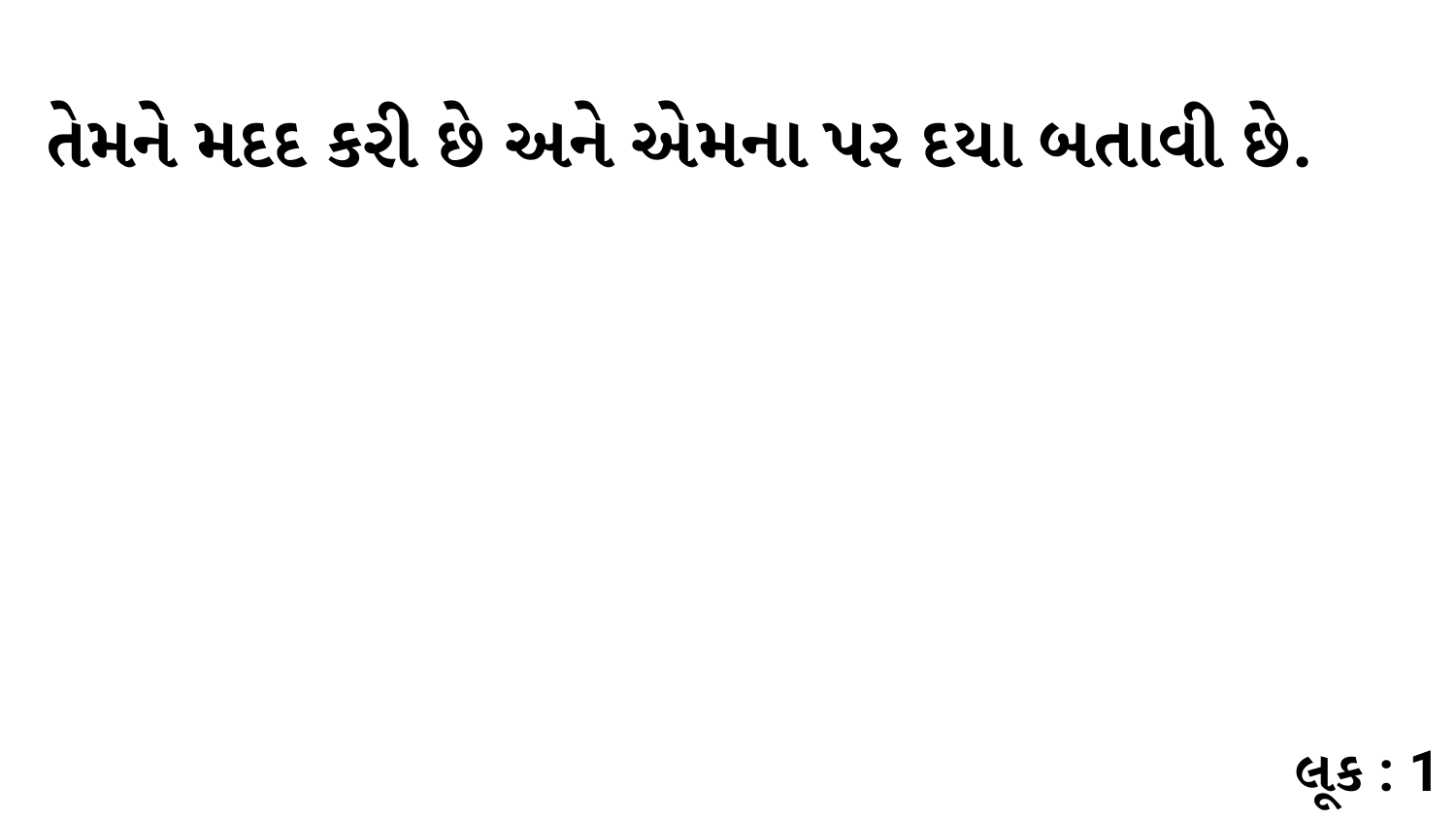

તેમને મદદ કરી છે અને એમના પર દયા બતાવી છે.
લૂક : 1